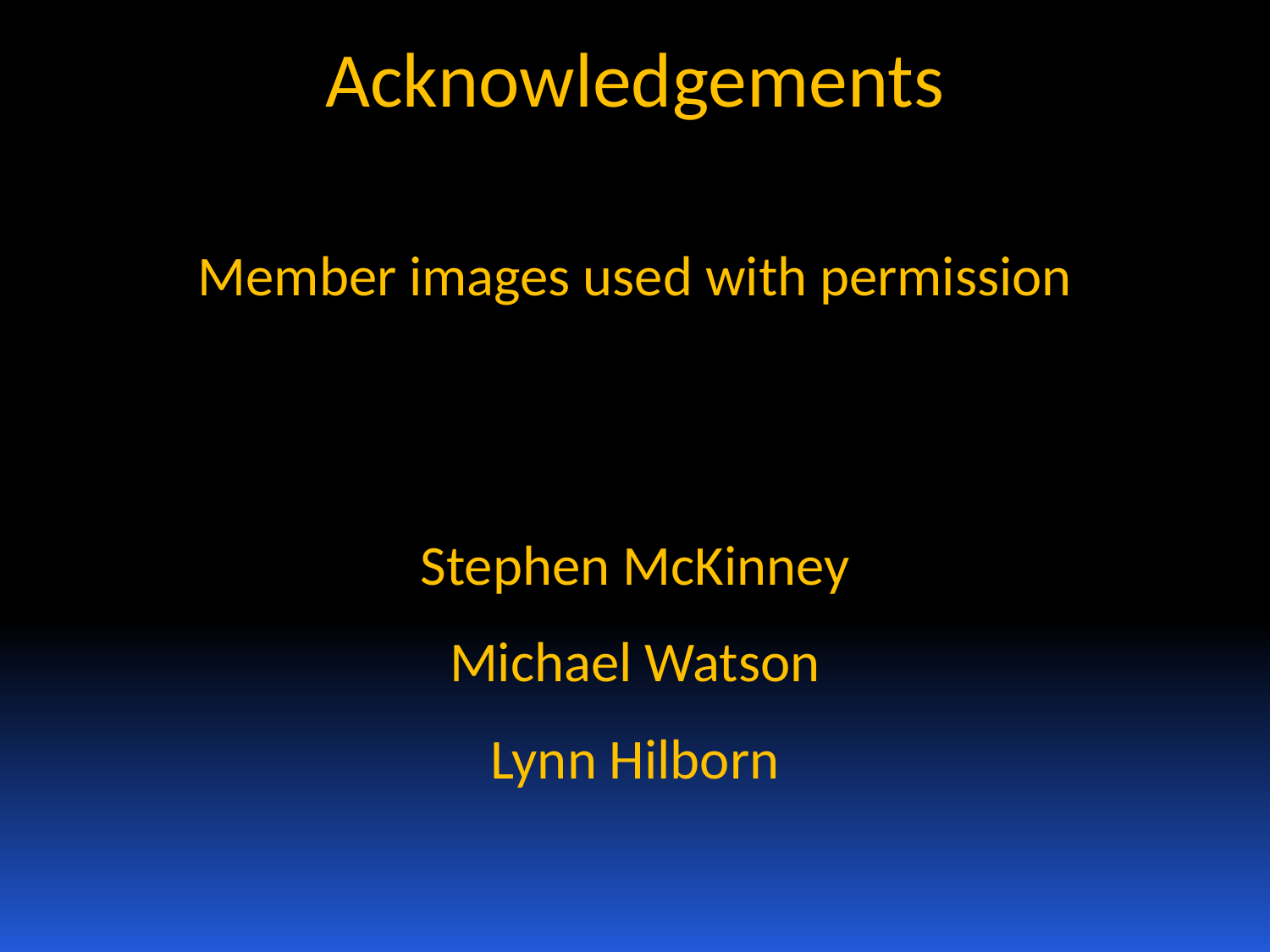

# Acknowledgements

Member images used with permission

Stephen McKinney
Michael Watson
Lynn Hilborn